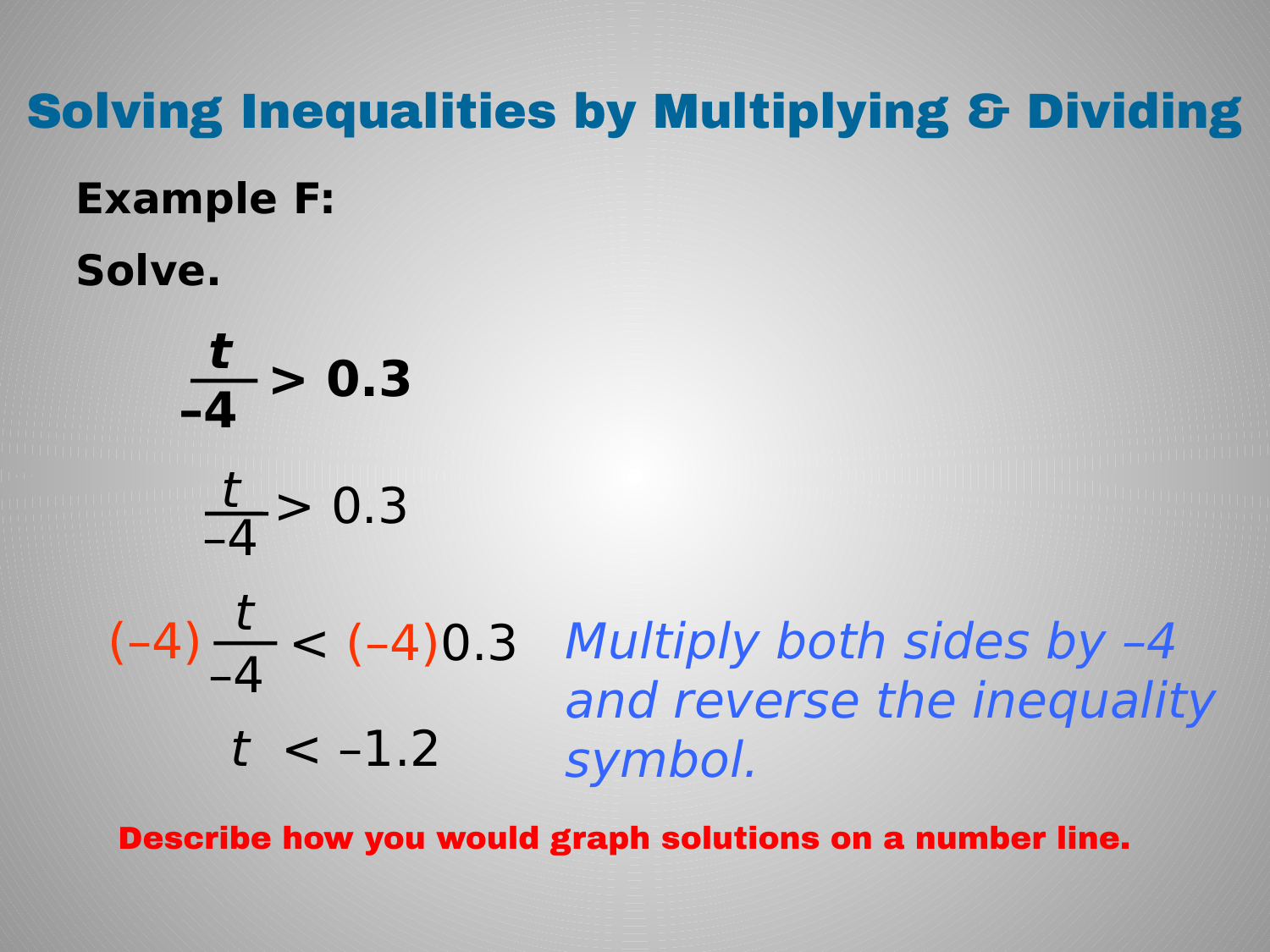

Solving Inequalities by Multiplying & Dividing
Example F:
Solve.
t
> 0.3
–4

t
–4
> 0.3

t
(–4)
Multiply both sides by –4 and reverse the inequality
symbol.
< (–4)0.3
–4

t  < –1.2
Describe how you would graph solutions on a number line.